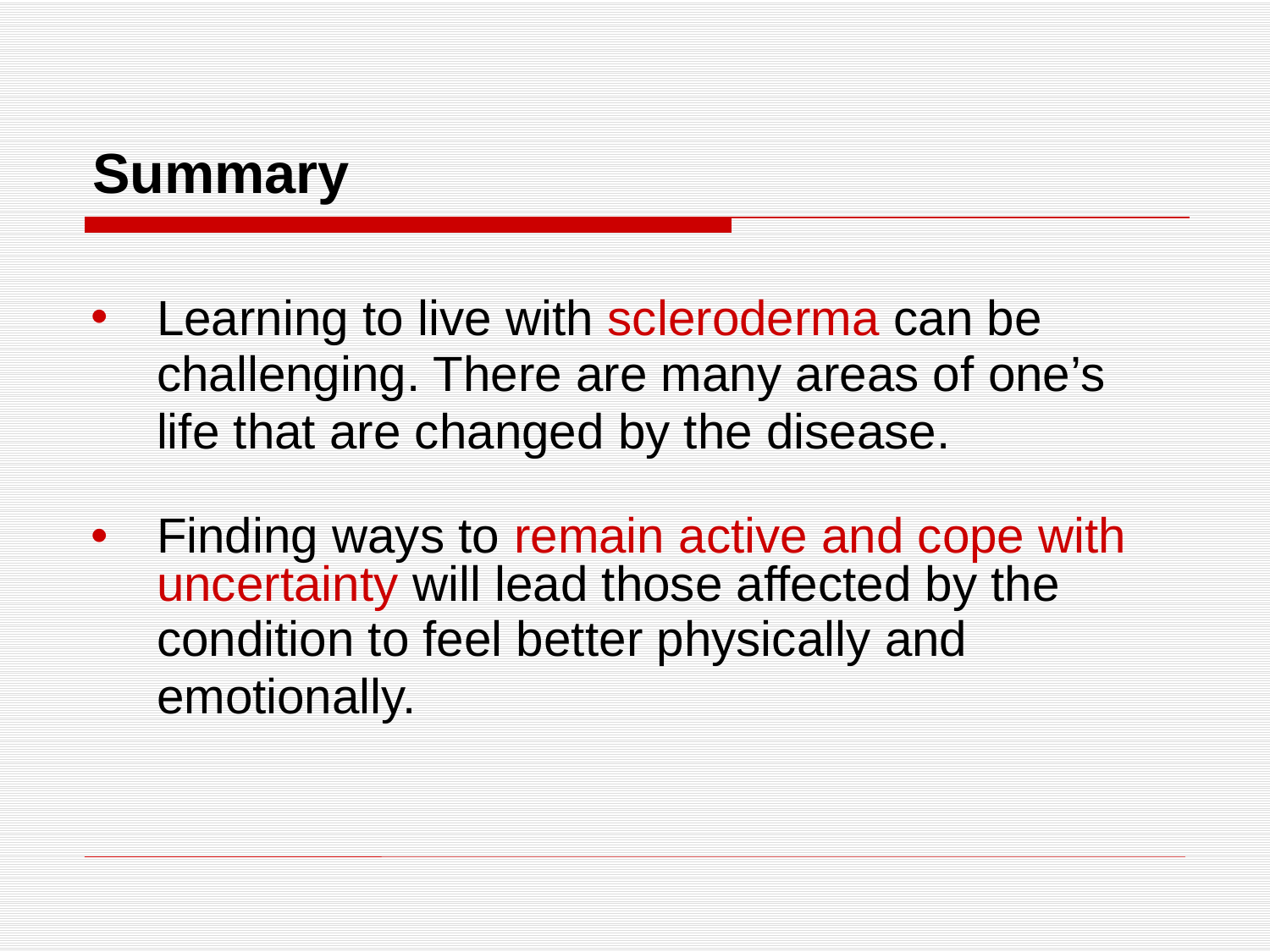

# Summary
Learning to live with scleroderma can be
	challenging. There are many areas of one’s
 	life that are changed by the disease.
Finding ways to remain active and cope with
	uncertainty will lead those affected by the
	condition to feel better physically and
	emotionally.